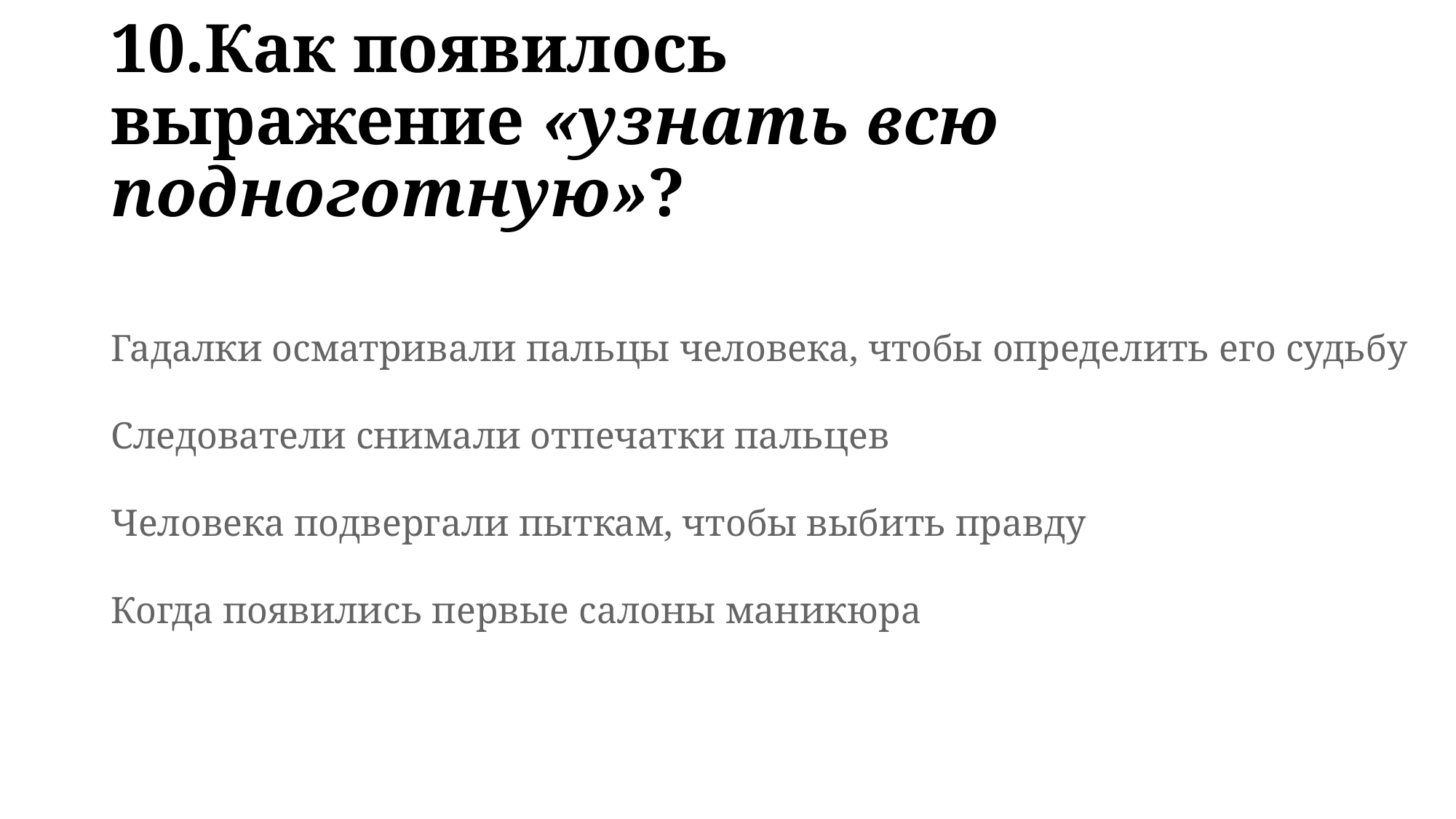

# 10.Как появилось выражение «узнать всю подноготную»?
Гадалки осматривали пальцы человека, чтобы определить его судьбу

Следователи снимали отпечатки пальцев

Человека подвергали пыткам, чтобы выбить правду

Когда появились первые салоны маникюра